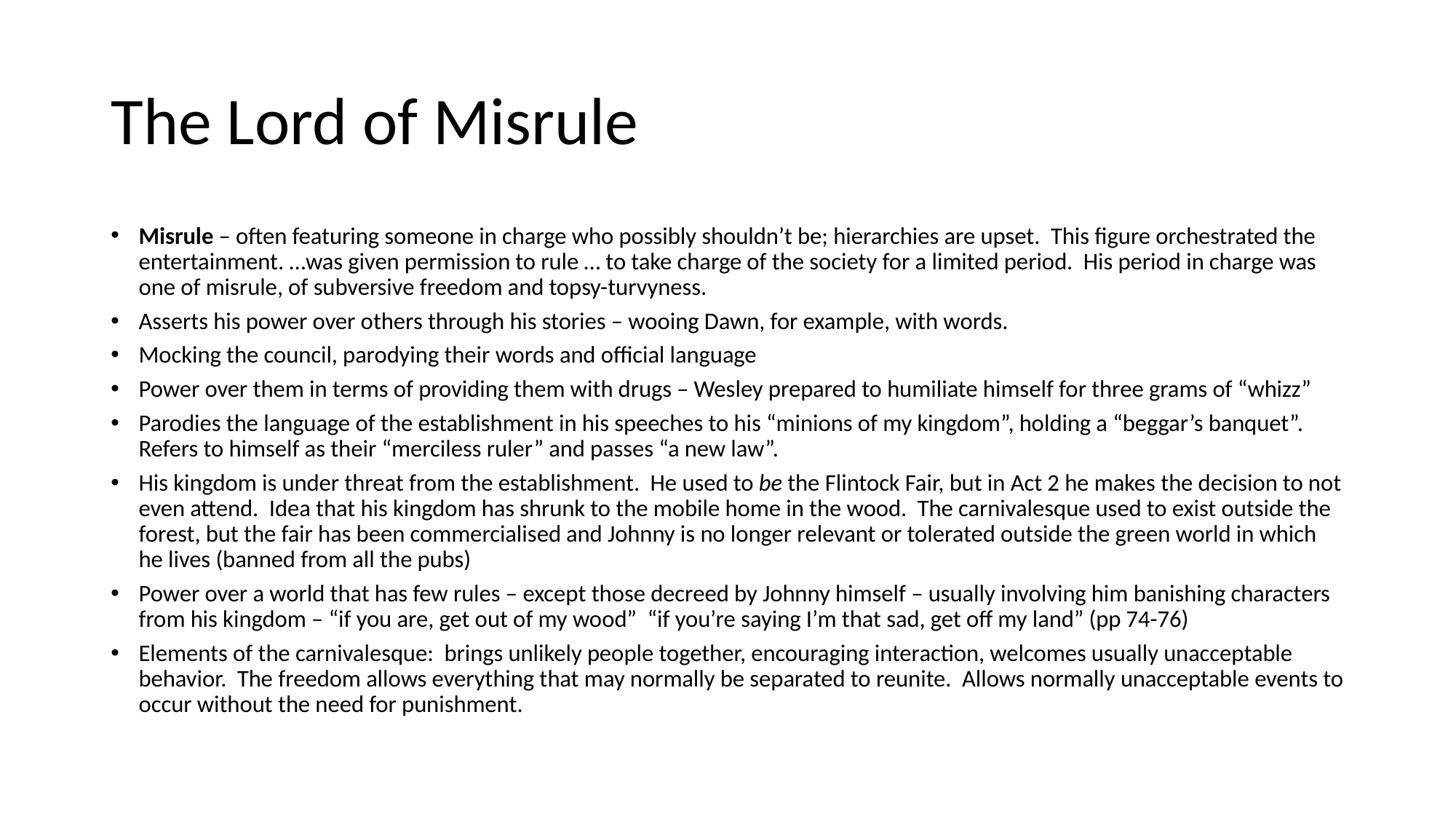

# The Lord of Misrule
Misrule – often featuring someone in charge who possibly shouldn’t be; hierarchies are upset.  This figure orchestrated the entertainment. …was given permission to rule … to take charge of the society for a limited period.  His period in charge was one of misrule, of subversive freedom and topsy-turvyness.
Asserts his power over others through his stories – wooing Dawn, for example, with words.
Mocking the council, parodying their words and official language
Power over them in terms of providing them with drugs – Wesley prepared to humiliate himself for three grams of “whizz”
Parodies the language of the establishment in his speeches to his “minions of my kingdom”, holding a “beggar’s banquet”.   Refers to himself as their “merciless ruler” and passes “a new law”.
His kingdom is under threat from the establishment.  He used to be the Flintock Fair, but in Act 2 he makes the decision to not even attend.  Idea that his kingdom has shrunk to the mobile home in the wood.  The carnivalesque used to exist outside the forest, but the fair has been commercialised and Johnny is no longer relevant or tolerated outside the green world in which he lives (banned from all the pubs)
Power over a world that has few rules – except those decreed by Johnny himself – usually involving him banishing characters from his kingdom – “if you are, get out of my wood”  “if you’re saying I’m that sad, get off my land” (pp 74-76)
Elements of the carnivalesque:  brings unlikely people together, encouraging interaction, welcomes usually unacceptable behavior.  The freedom allows everything that may normally be separated to reunite.  Allows normally unacceptable events to occur without the need for punishment.